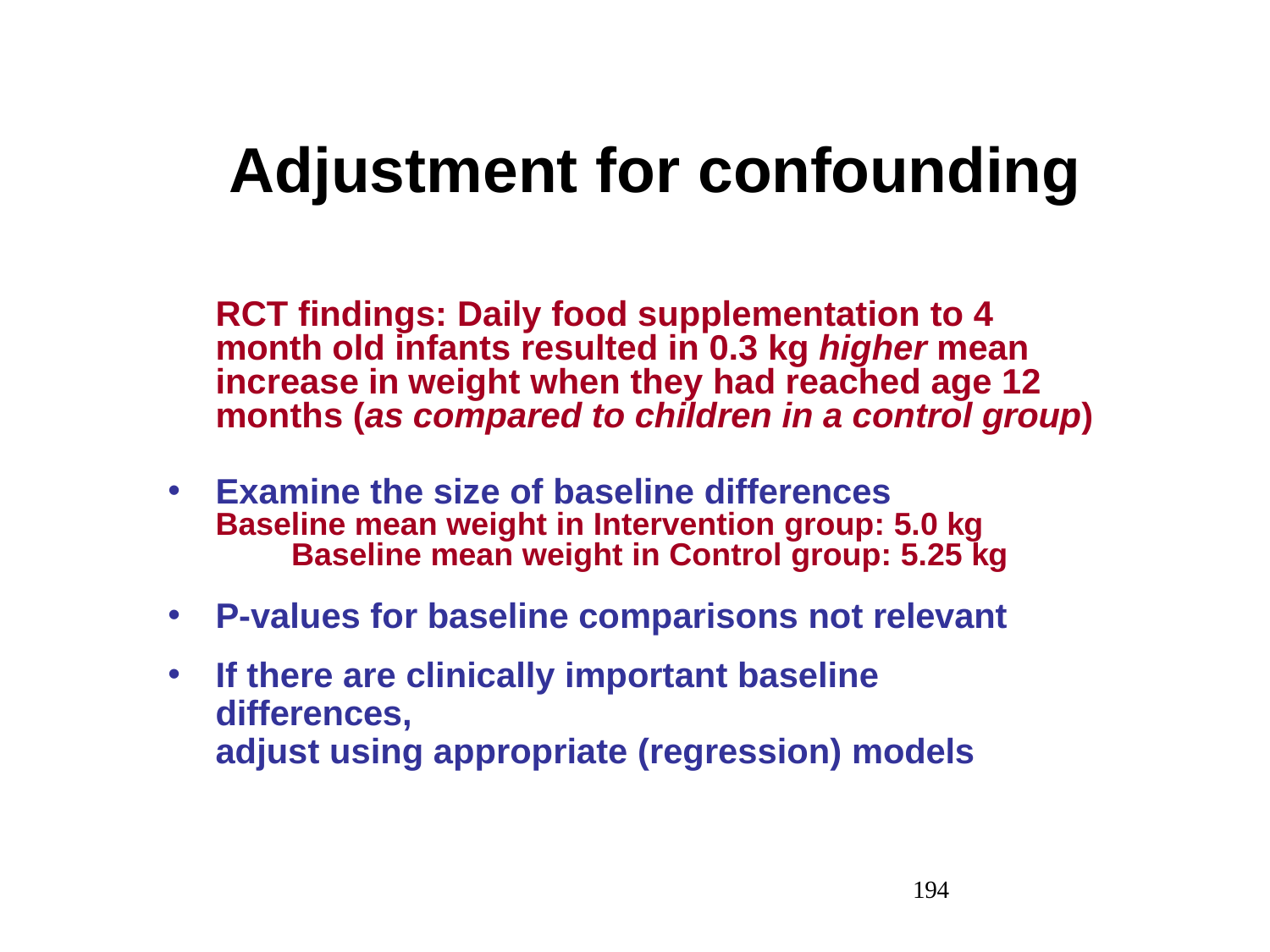

# Adjustment for confounding
RCT findings: Daily food supplementation to 4 month old infants resulted in 0.3 kg higher mean increase in weight when they had reached age 12 months (as compared to children in a control group)

Examine the size of baseline differences 	Baseline mean weight in Intervention group: 5.0 kg 	Baseline mean weight in Control group: 5.25 kg
P-values for baseline comparisons not relevant
If there are clinically important baseline differences,
adjust using appropriate (regression) models
194